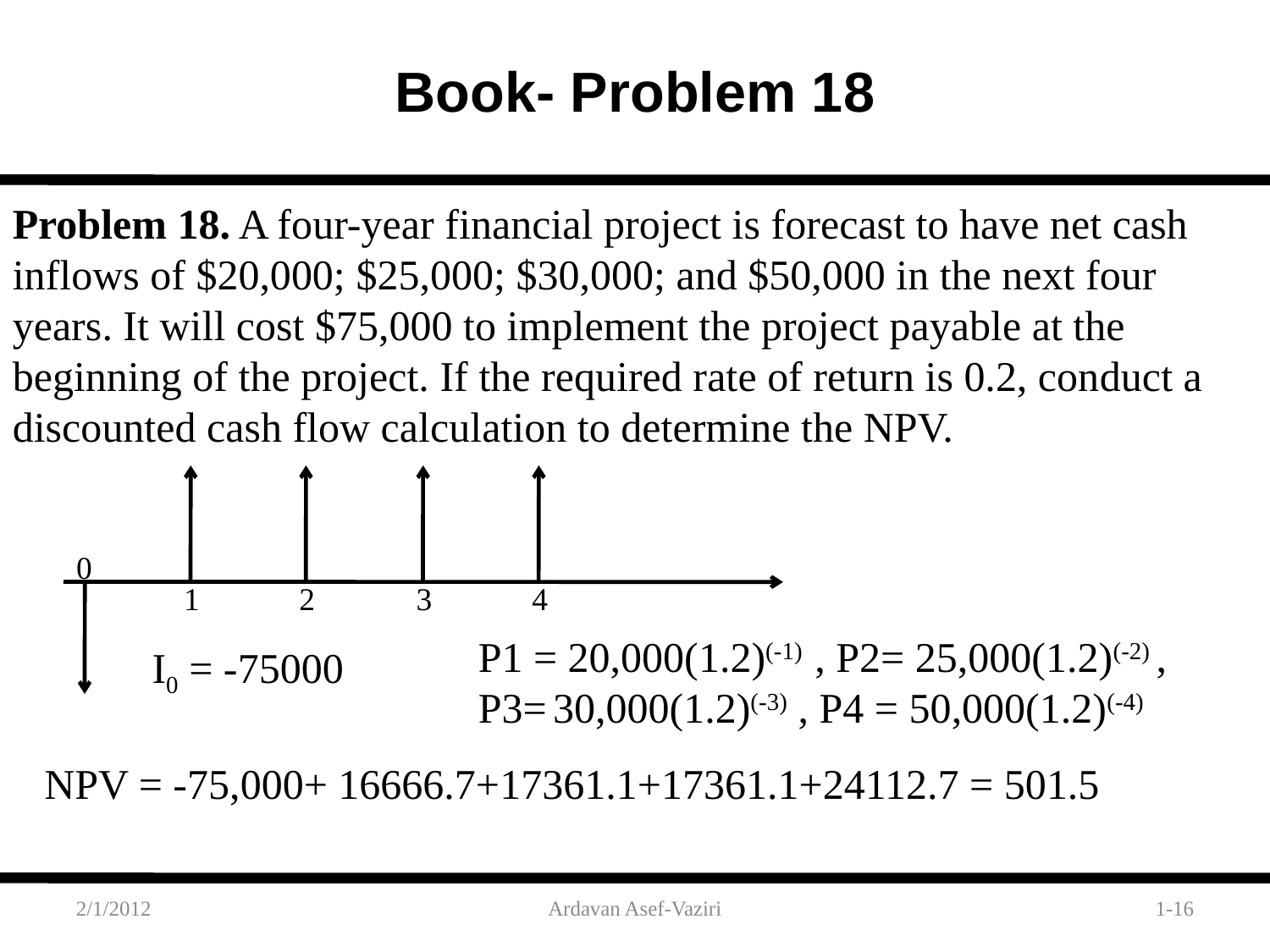

Book- Problem 18
Problem 18. A four-year financial project is forecast to have net cash inflows of $20,000; $25,000; $30,000; and $50,000 in the next four years. It will cost $75,000 to implement the project payable at the beginning of the project. If the required rate of return is 0.2, con­duct a discounted cash flow calculation to determine the NPV.
0
1
2
3
4
P1 = 20,000(1.2)(-1)  , P2= 25,000(1.2)(-2) , P3= 30,000(1.2)(-3) , P4 = 50,000(1.2)(-4)
 I0 = -75000
NPV = -75,000+ 16666.7+17361.1+17361.1+24112.7 = 501.5
2/1/2012
Ardavan Asef-Vaziri
1-16